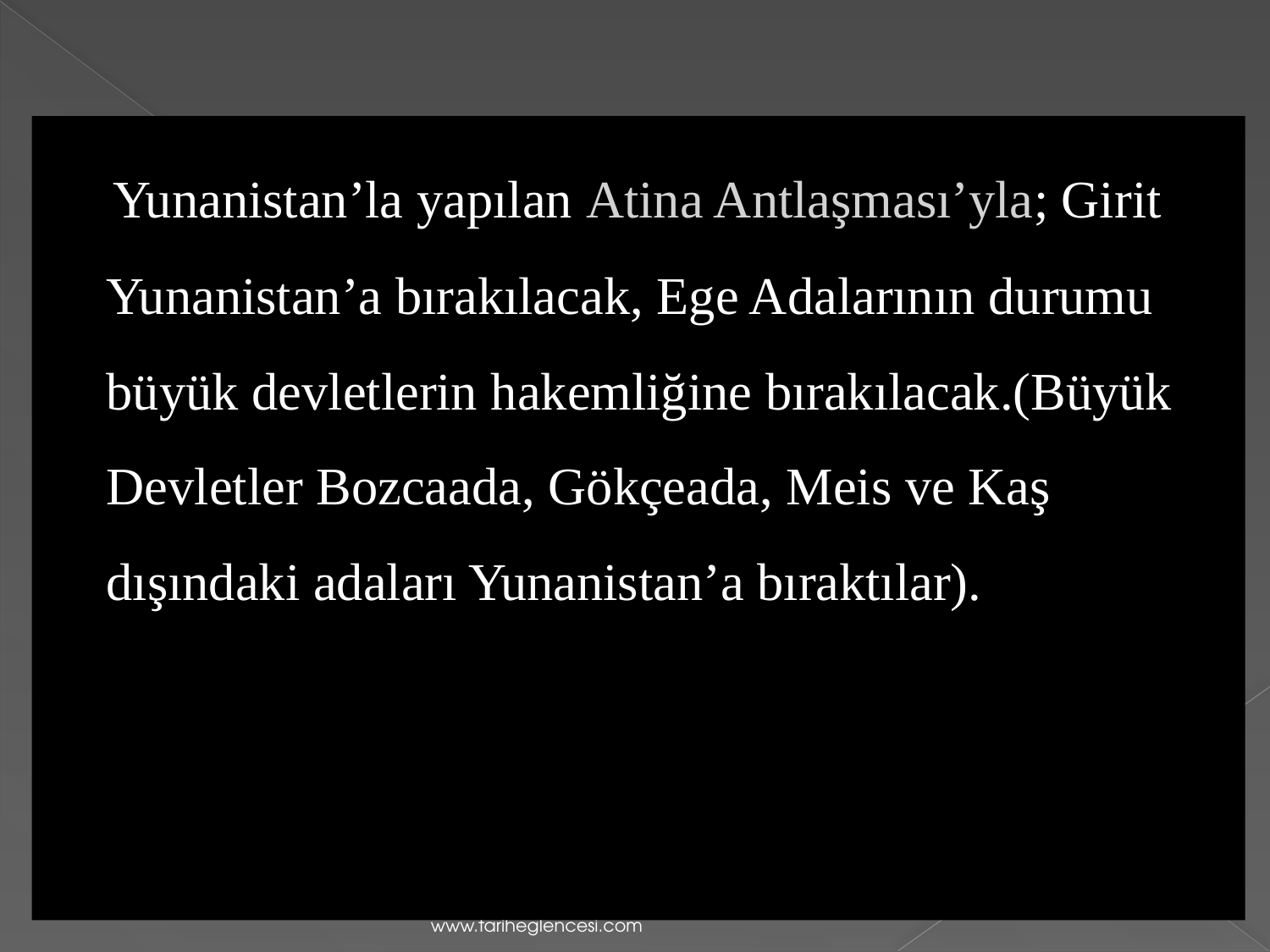

Yunanistan’la yapılan Atina Antlaşması’yla; Girit Yunanistan’a bırakılacak, Ege Adalarının durumu büyük devletlerin hakemliğine bırakılacak.(Büyük Devletler Bozcaada, Gökçeada, Meis ve Kaş dışındaki adaları Yunanistan’a bıraktılar).

www.tariheglencesi.com